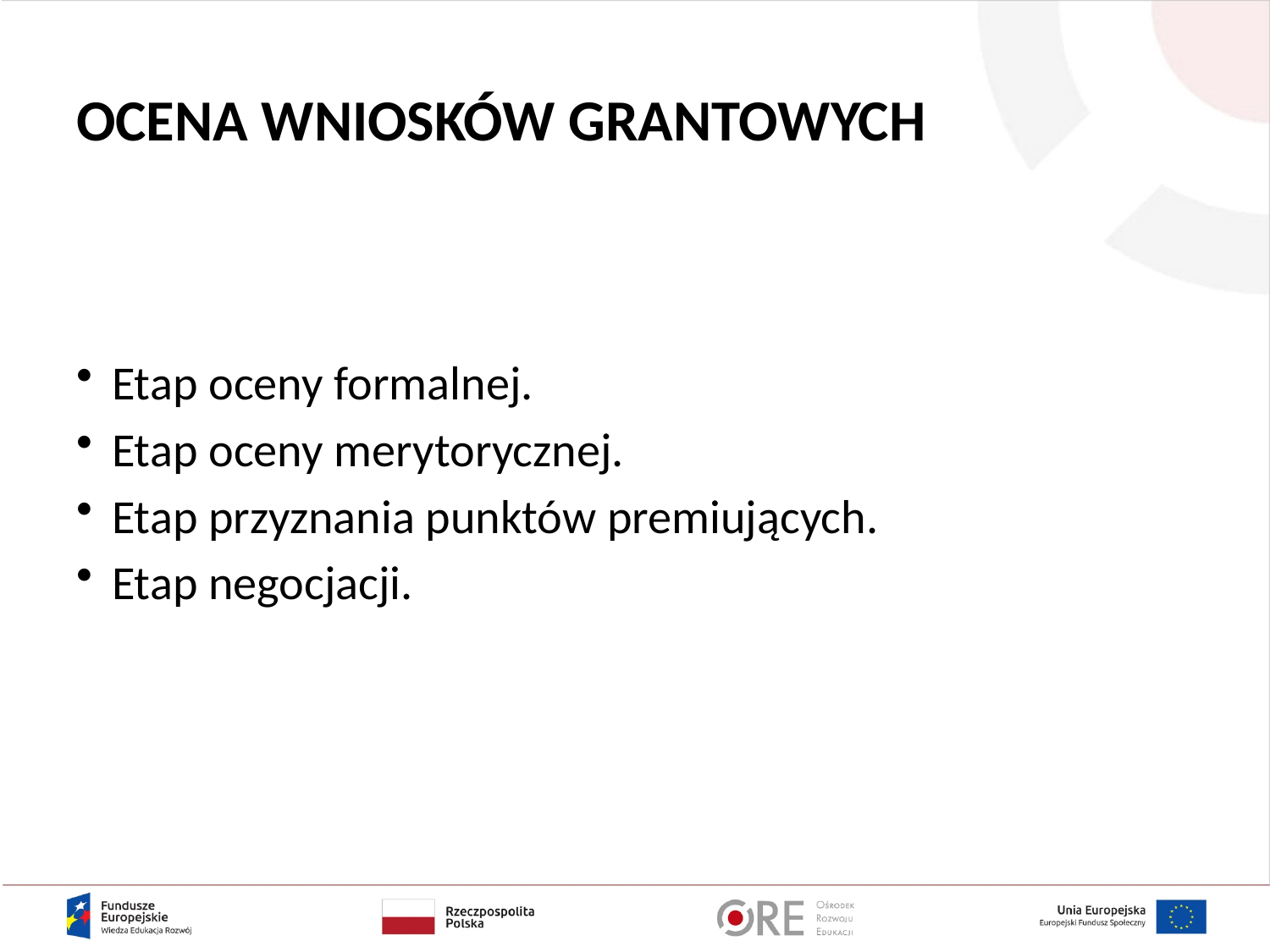

# OCENA WNIOSKÓW GRANTOWYCH
Etap oceny formalnej.
Etap oceny merytorycznej.
Etap przyznania punktów premiujących.
Etap negocjacji.